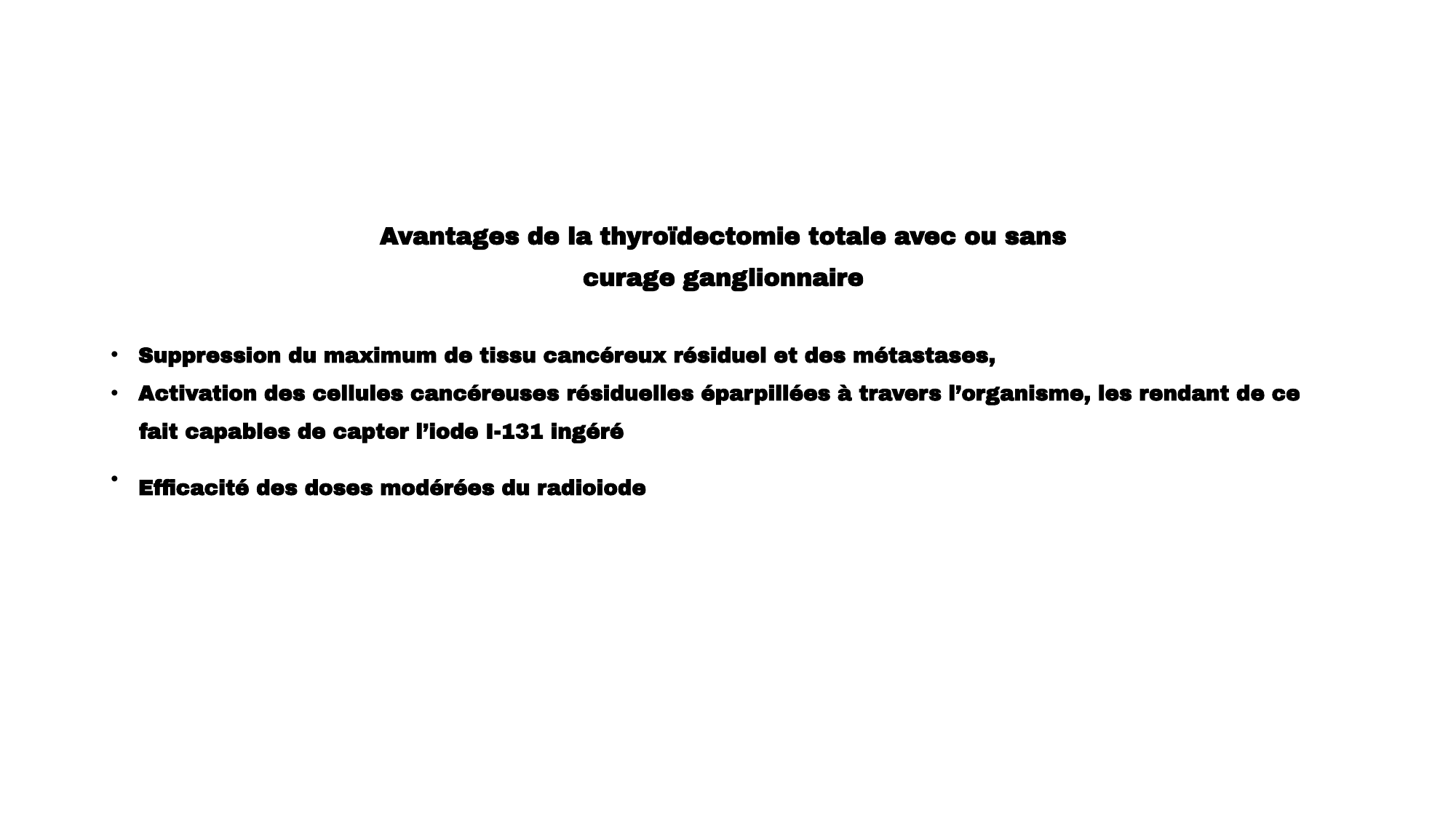

#
Avantages de la thyroïdectomie totale avec ou sans
curage ganglionnaire

Suppression du maximum de tissu cancéreux résiduel et des métastases,
Activation des cellules cancéreuses résiduelles éparpillées à travers l’organisme, les rendant de ce
    fait capables de capter l’iode I-131 ingéré
Efficacité des doses modérées du radioiode